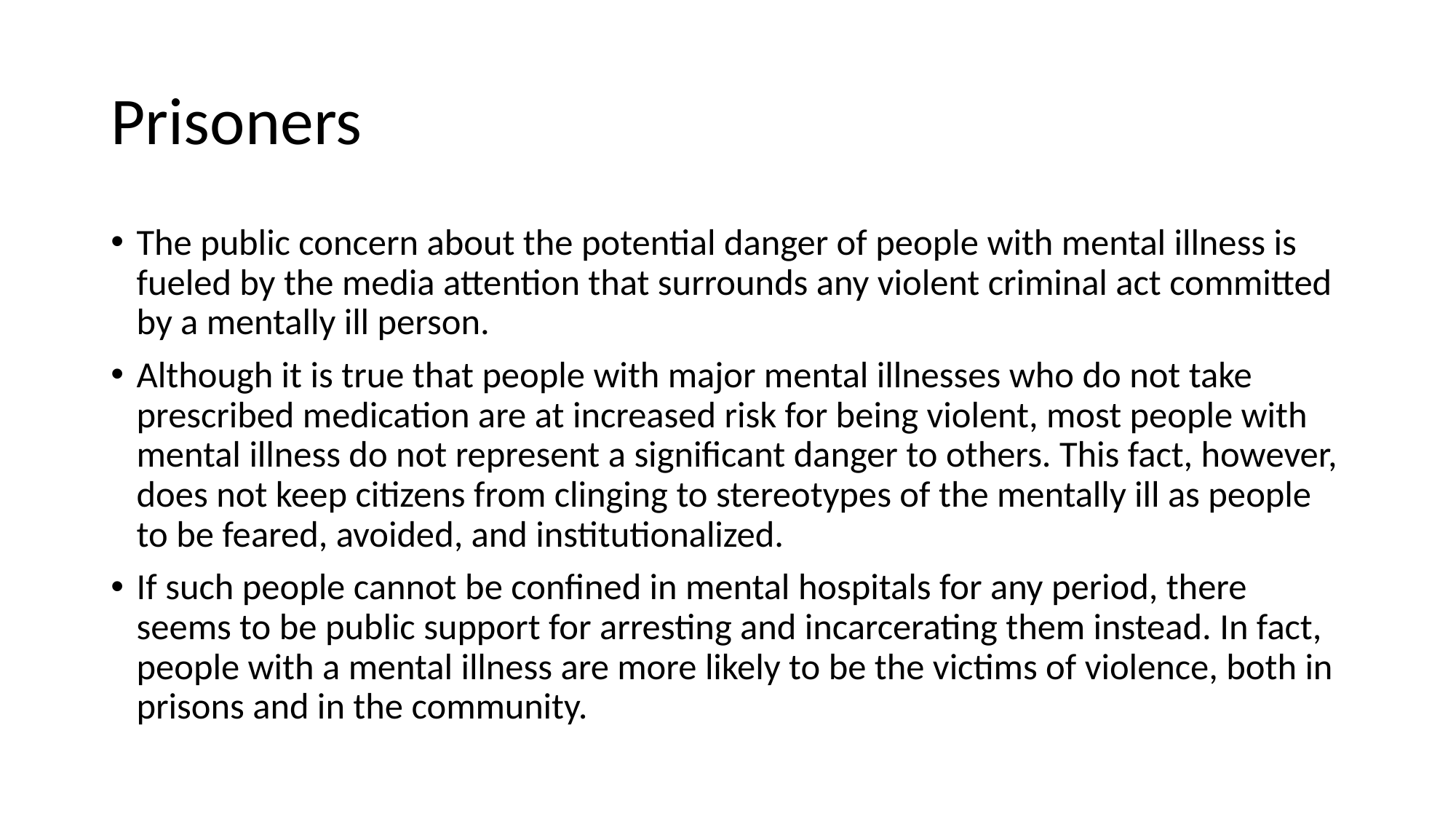

# Prisoners
The public concern about the potential danger of people with mental illness is fueled by the media attention that surrounds any violent criminal act committed by a mentally ill person.
Although it is true that people with major mental illnesses who do not take prescribed medication are at increased risk for being violent, most people with mental illness do not represent a significant danger to others. This fact, however, does not keep citizens from clinging to stereotypes of the mentally ill as people to be feared, avoided, and institutionalized.
If such people cannot be confined in mental hospitals for any period, there seems to be public support for arresting and incarcerating them instead. In fact, people with a mental illness are more likely to be the victims of violence, both in prisons and in the community.